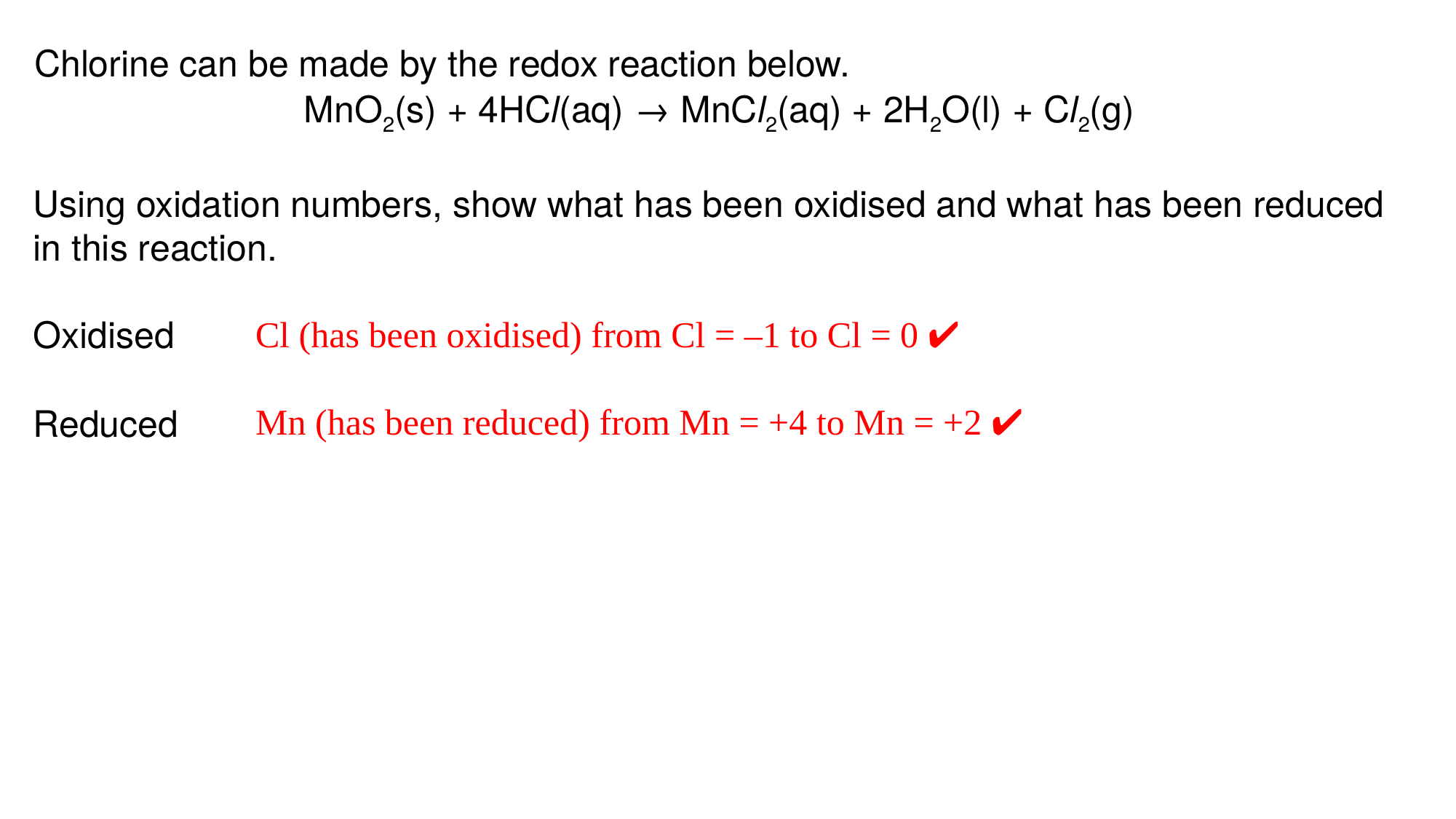

Chlorine can be made by the redox reaction below.
MnO2(s) + 4HCl(aq) → MnCl2(aq) + 2H2O(l) + Cl2(g)
Using oxidation numbers, show what has been oxidised and what has been reduced in this reaction.
Oxidised
Reduced
Cl (has been oxidised) from Cl = –1 to Cl = 0 ✔
Mn (has been reduced) from Mn = +4 to Mn = +2 ✔